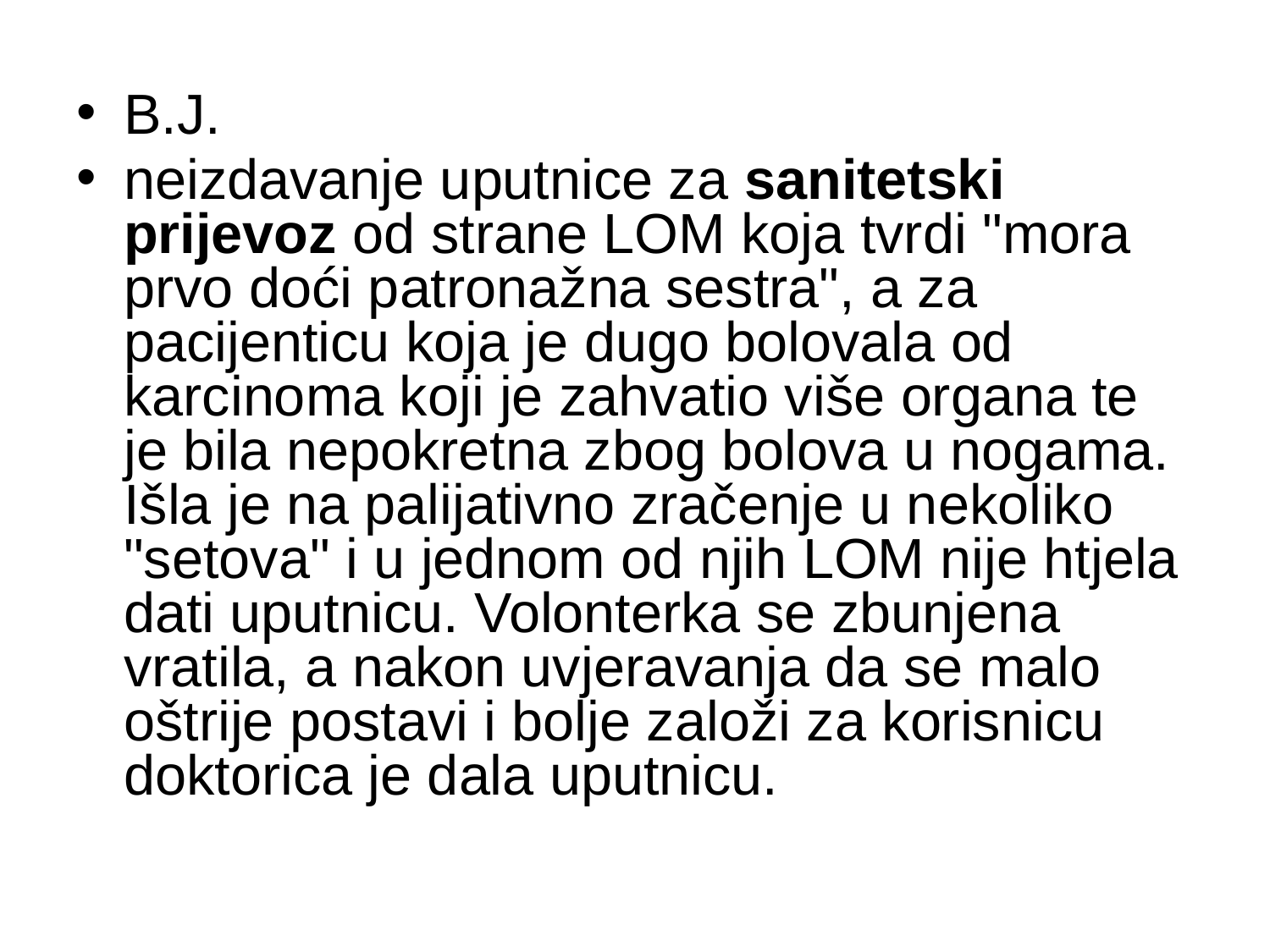

B.J.
neizdavanje uputnice za sanitetski prijevoz od strane LOM koja tvrdi "mora prvo doći patronažna sestra", a za pacijenticu koja je dugo bolovala od karcinoma koji je zahvatio više organa te je bila nepokretna zbog bolova u nogama. Išla je na palijativno zračenje u nekoliko "setova" i u jednom od njih LOM nije htjela dati uputnicu. Volonterka se zbunjena vratila, a nakon uvjeravanja da se malo oštrije postavi i bolje založi za korisnicu doktorica je dala uputnicu.